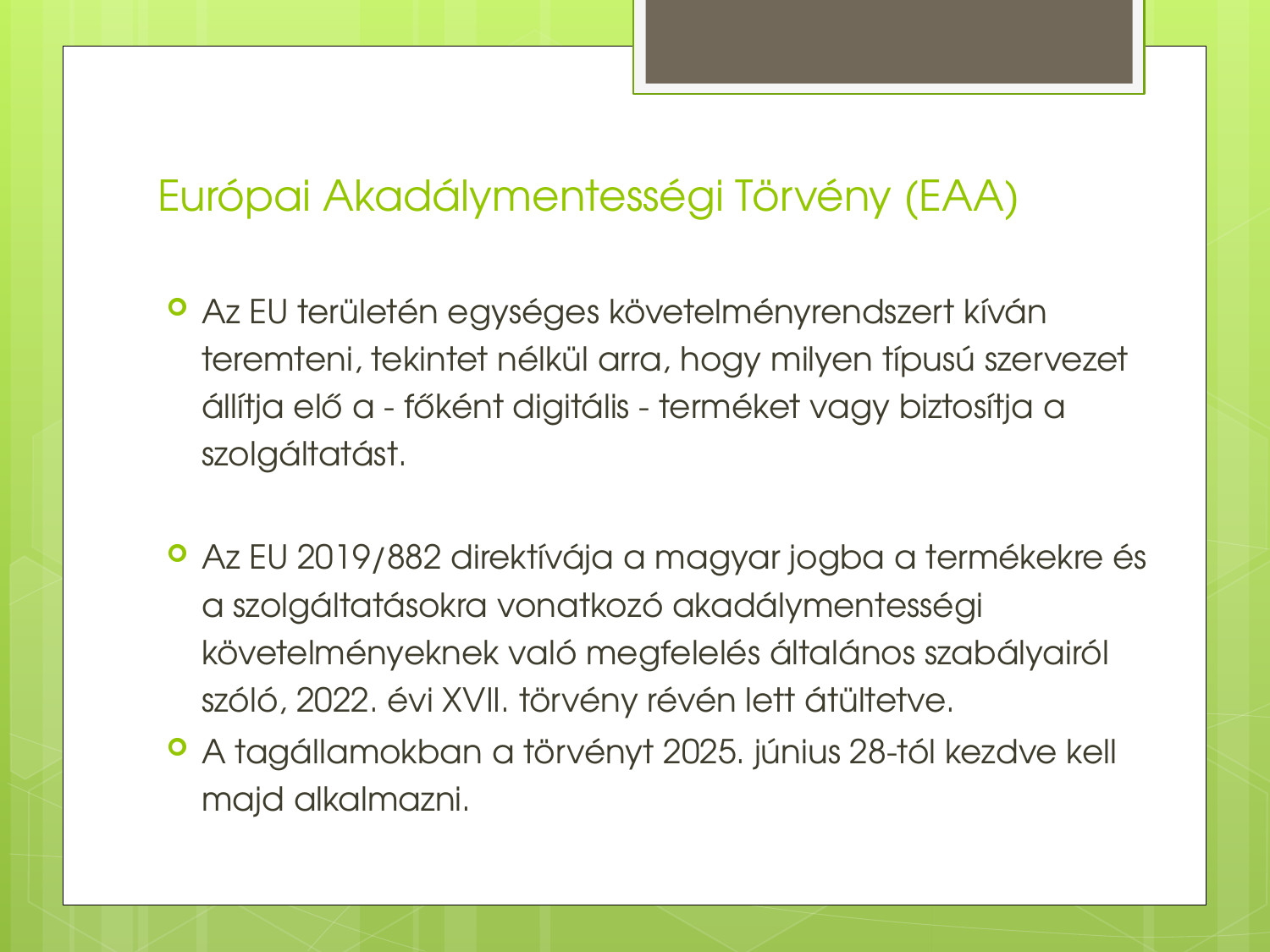

# Európai Akadálymentességi Törvény (EAA)
Az EU területén egységes követelményrendszert kíván teremteni, tekintet nélkül arra, hogy milyen típusú szervezet állítja elő a - főként digitális - terméket vagy biztosítja a szolgáltatást.

Az EU 2019/882 direktívája a magyar jogba a termékekre és a szolgáltatásokra vonatkozó akadálymentességi követelményeknek való megfelelés általános szabályairól szóló, 2022. évi XVII. törvény révén lett átültetve.
A tagállamokban a törvényt 2025. június 28-tól kezdve kell majd alkalmazni.